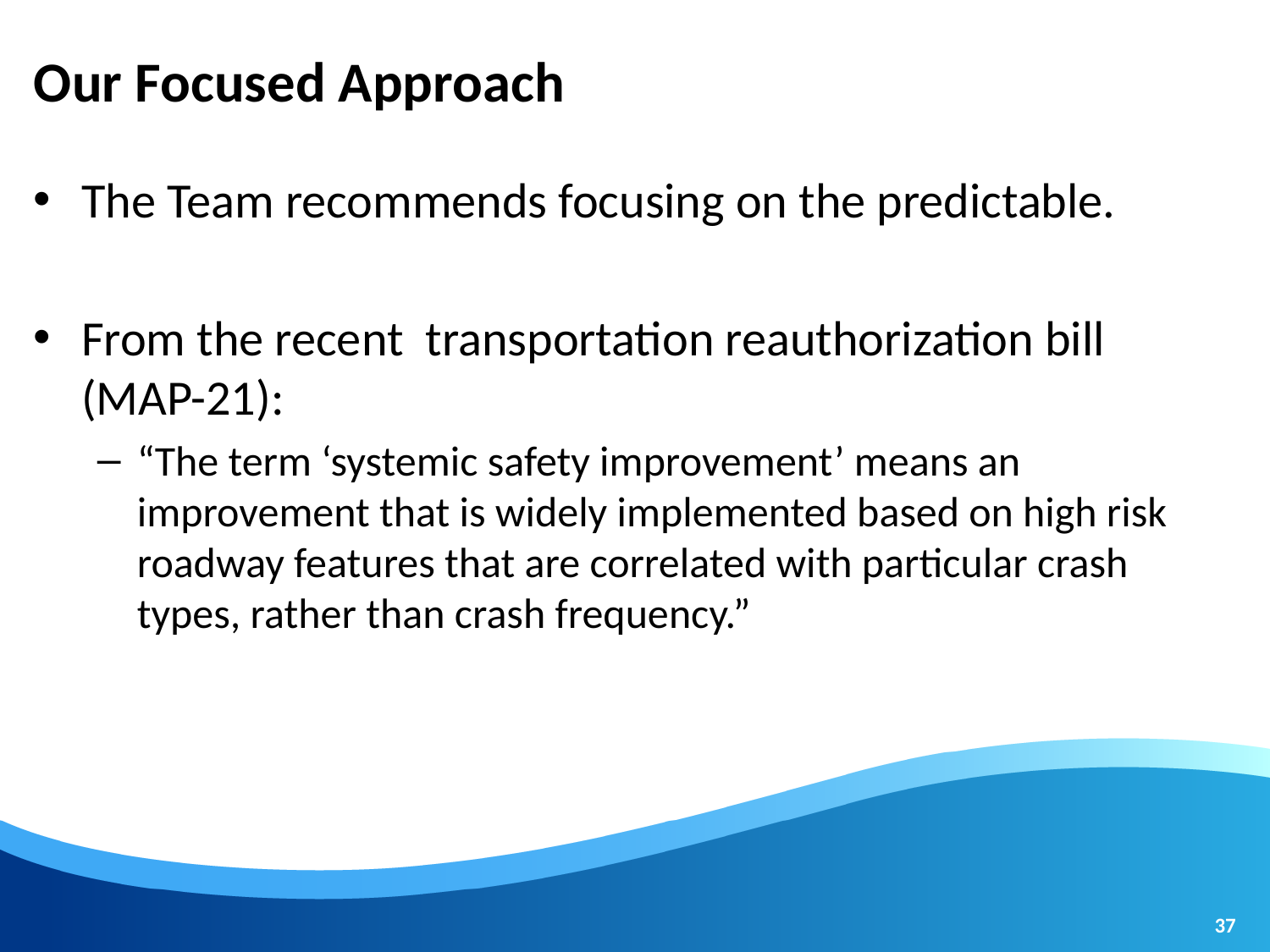

# Our Focused Approach
The Team recommends focusing on the predictable.

From the recent  transportation reauthorization bill (MAP-21):
“The term ‘systemic safety improvement’ means an improvement that is widely implemented based on high risk roadway features that are correlated with particular crash types, rather than crash frequency.”

37